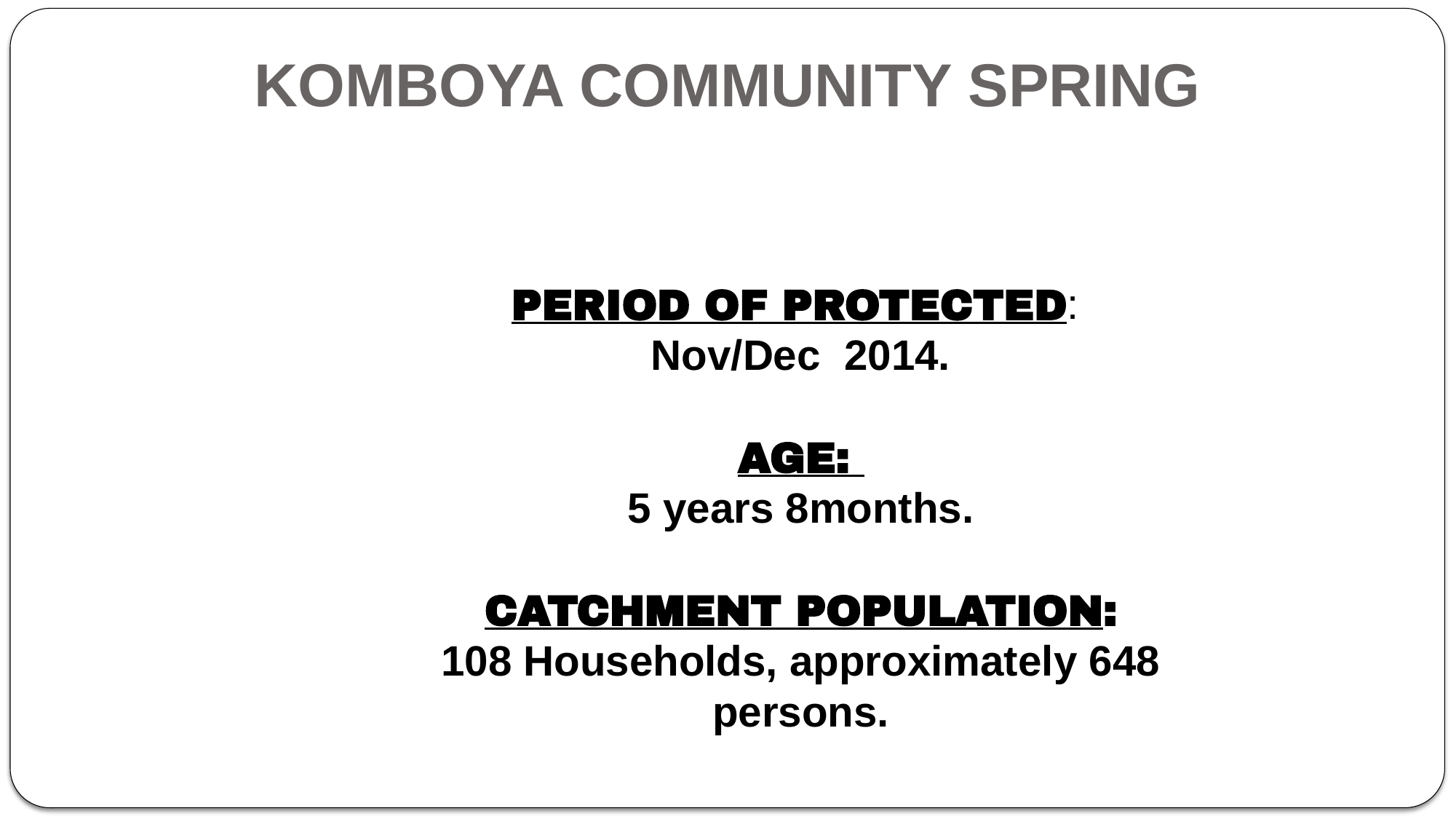

# KOMBOYA COMMUNITY SPRING

PERIOD OF PROTECTED:
Nov/Dec  2014.

AGE:
5 years 8months.

CATCHMENT POPULATION:
108 Households, approximately 648 persons.